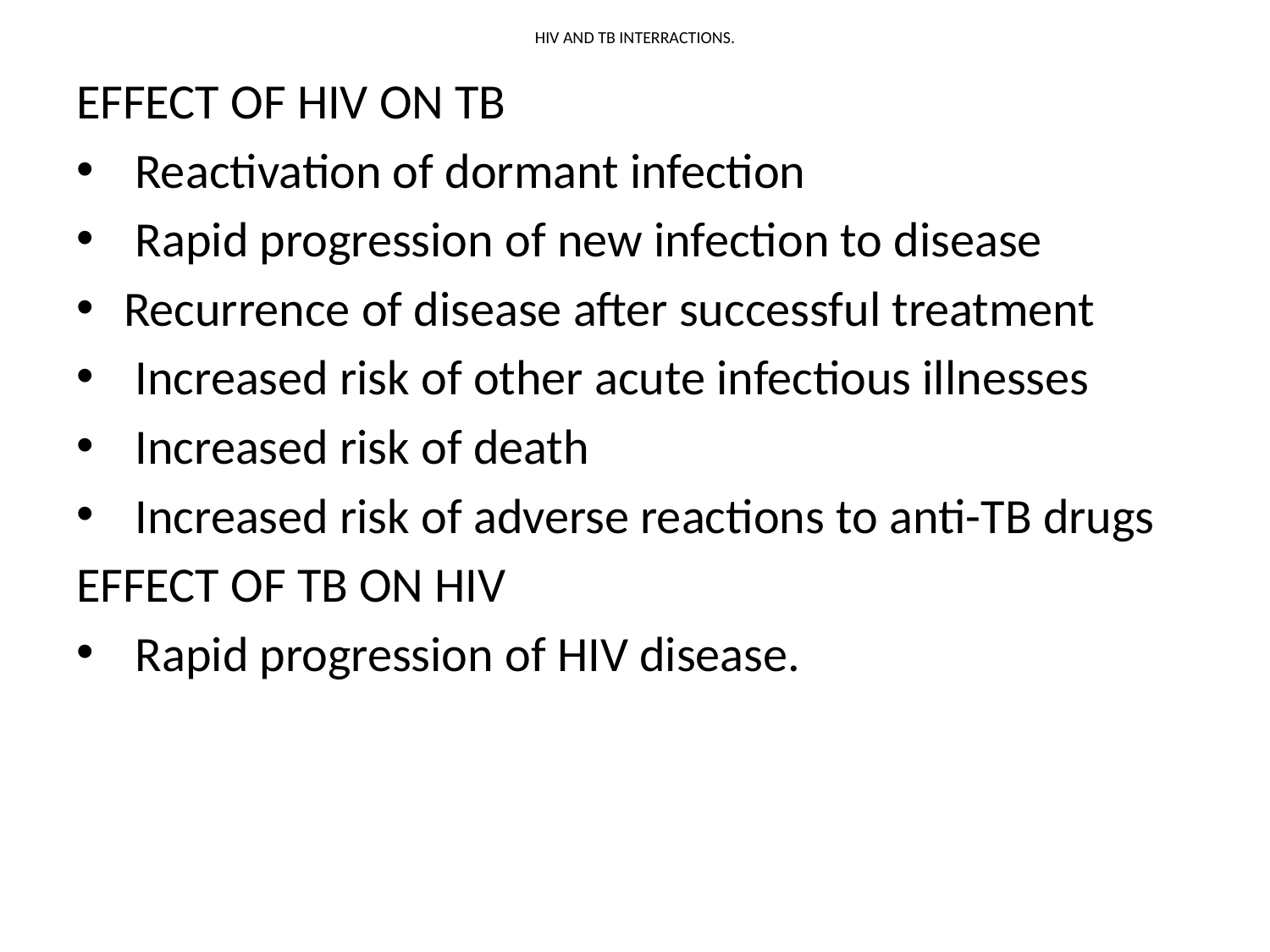

# HIV AND TB INTERRACTIONS.
EFFECT OF HIV ON TB
 Reactivation of dormant infection
 Rapid progression of new infection to disease
Recurrence of disease after successful treatment
 Increased risk of other acute infectious illnesses
 Increased risk of death
 Increased risk of adverse reactions to anti-TB drugs
EFFECT OF TB ON HIV
 Rapid progression of HIV disease.